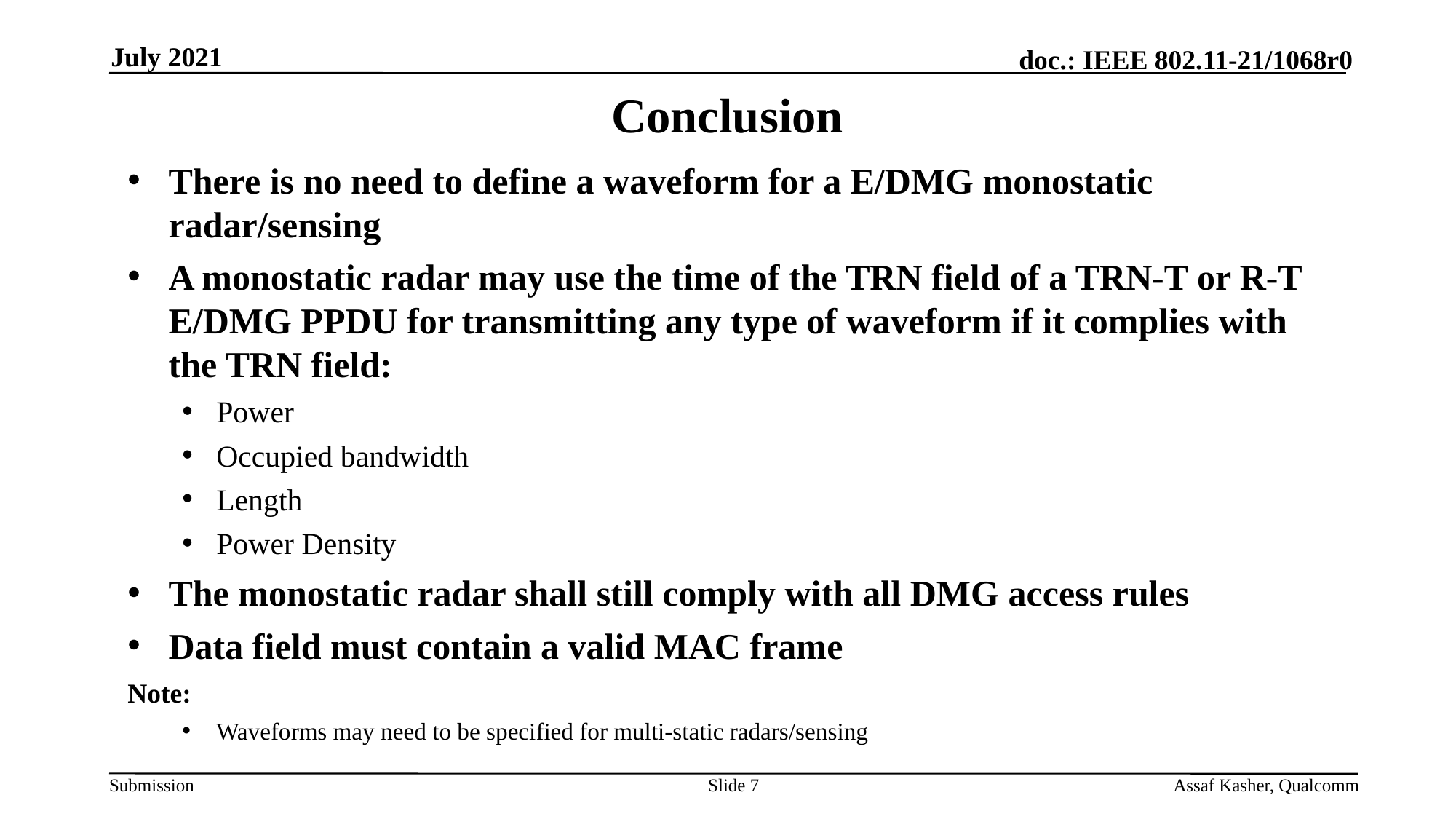

July 2021
# Conclusion
There is no need to define a waveform for a E/DMG monostatic radar/sensing
A monostatic radar may use the time of the TRN field of a TRN-T or R-T E/DMG PPDU for transmitting any type of waveform if it complies with the TRN field:
Power
Occupied bandwidth
Length
Power Density
The monostatic radar shall still comply with all DMG access rules
Data field must contain a valid MAC frame
Note:
Waveforms may need to be specified for multi-static radars/sensing
Slide 7
Assaf Kasher, Qualcomm